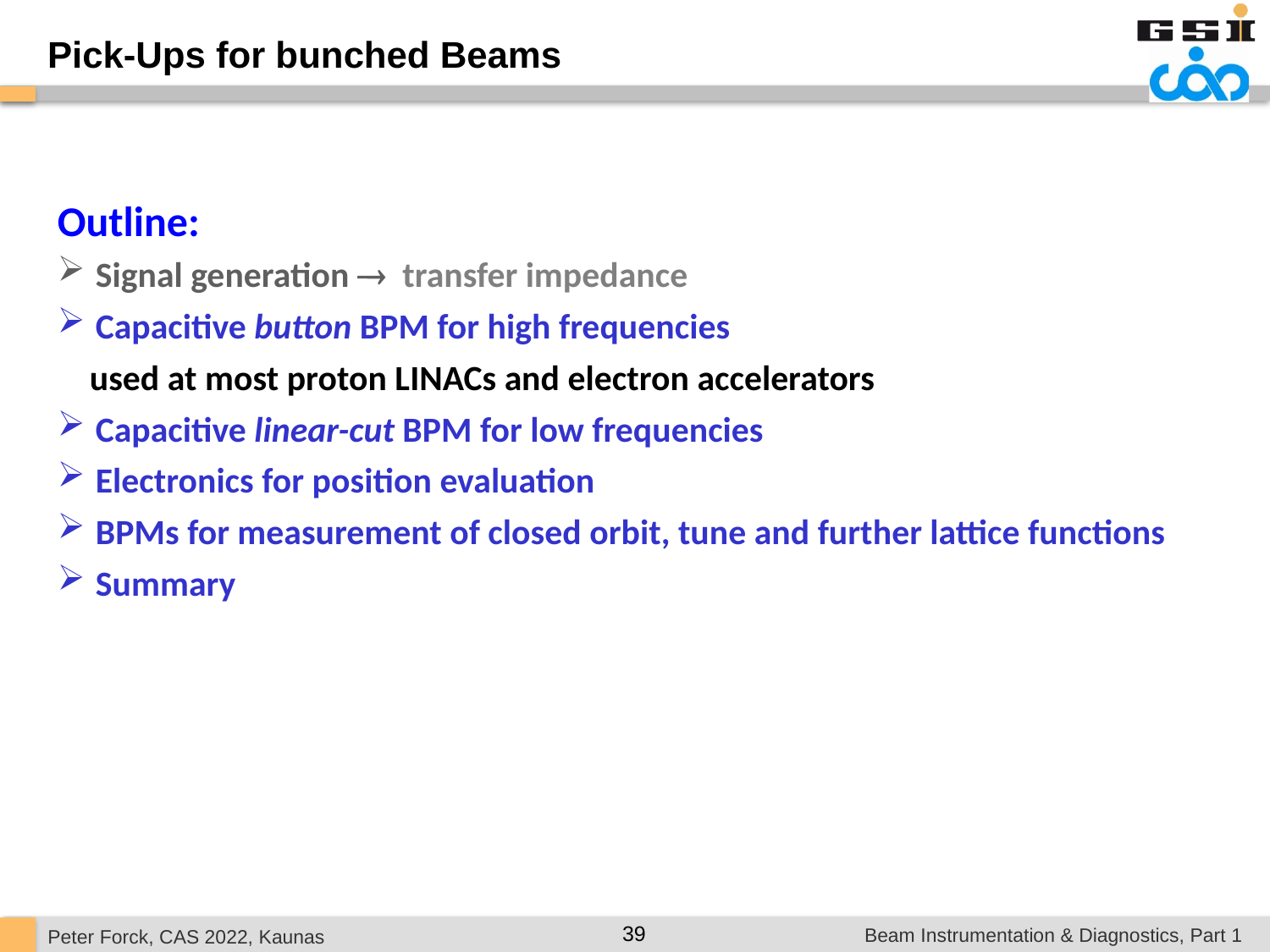

Pick-Ups for bunched Beams

Outline:
 Signal generation →  transfer impedance
 Capacitive button BPM for high frequencies
    used at most proton LINACs and electron accelerators
 Capacitive linear-cut BPM for low frequencies
 Electronics for position evaluation
 BPMs for measurement of closed orbit, tune and further lattice functions
 Summary